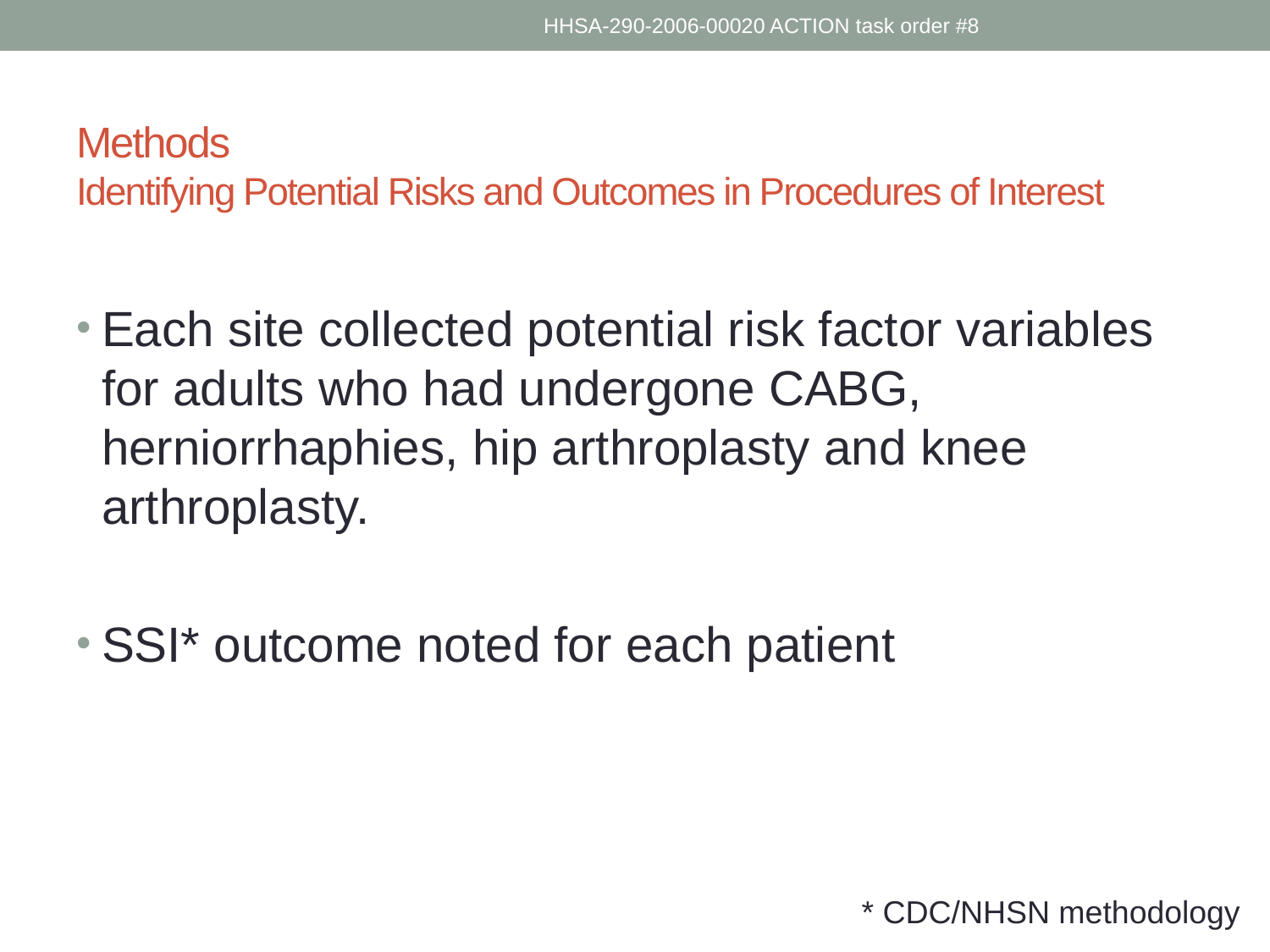

HHSA-290-2006-00020 ACTION task order #8
# Methods Identifying Potential Risks and Outcomes in Procedures of Interest

Each site collected potential risk factor variables for adults who had undergone CABG, herniorrhaphies, hip arthroplasty and knee arthroplasty.

SSI* outcome noted for each patient
* CDC/NHSN methodology